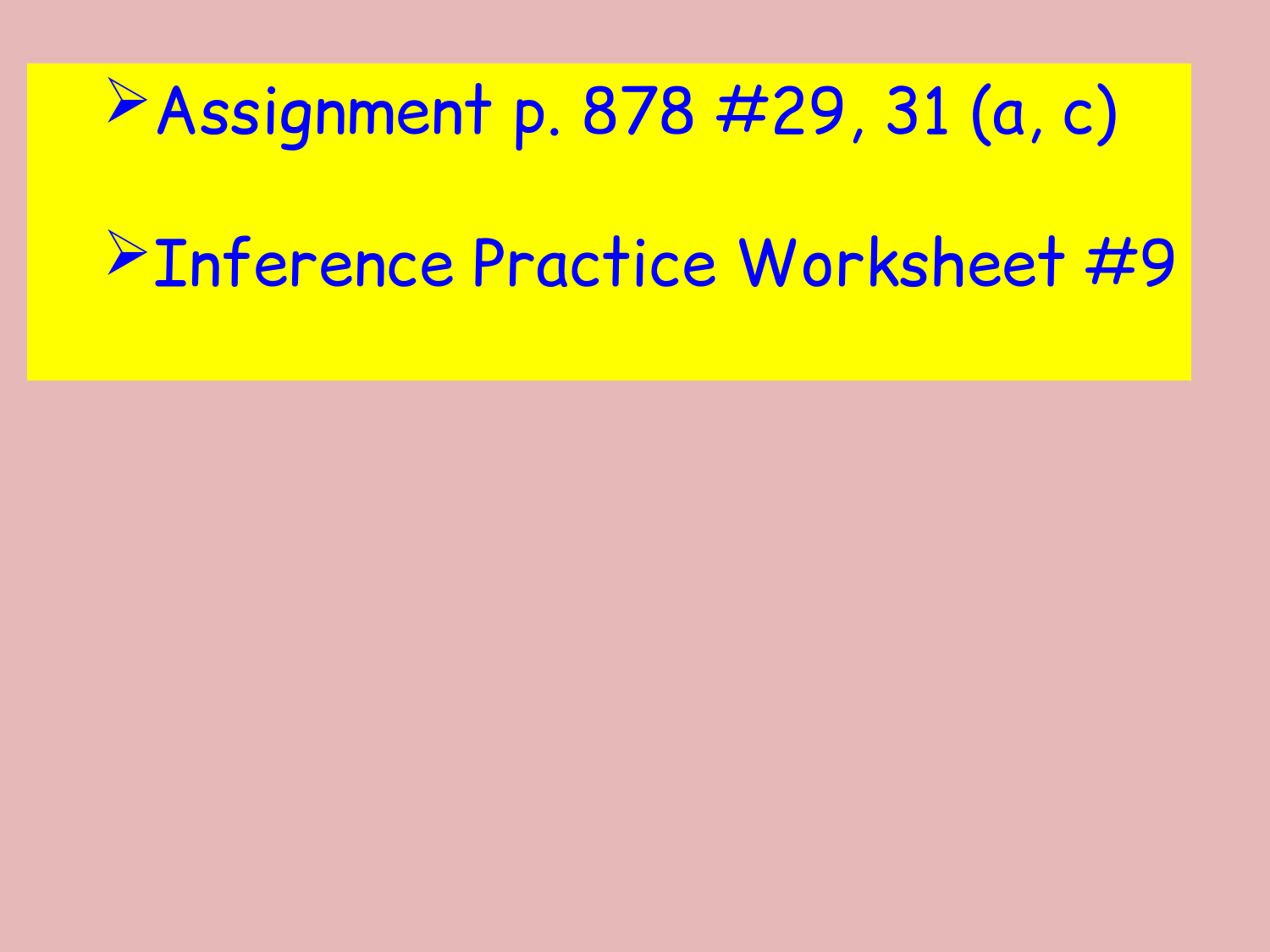

Assignment p. 878 #29, 31 (a, c)

Inference Practice Worksheet #9